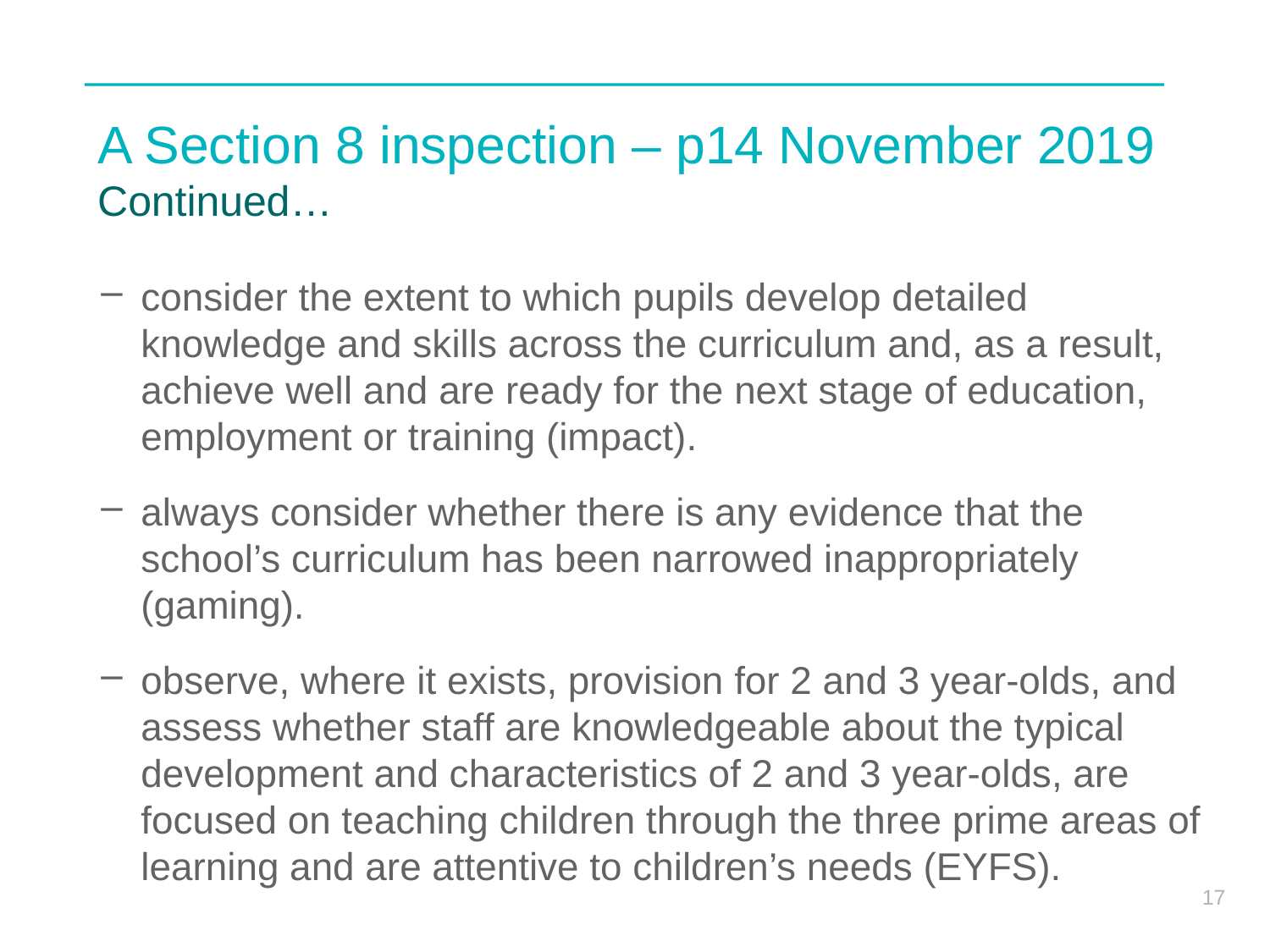

A Section 8 inspection – p14 November 2019
Continued…
consider the extent to which pupils develop detailed knowledge and skills across the curriculum and, as a result, achieve well and are ready for the next stage of education, employment or training (impact).
always consider whether there is any evidence that the school’s curriculum has been narrowed inappropriately (gaming).
observe, where it exists, provision for 2 and 3 year-olds, and assess whether staff are knowledgeable about the typical development and characteristics of 2 and 3 year-olds, are focused on teaching children through the three prime areas of learning and are attentive to children’s needs (EYFS).